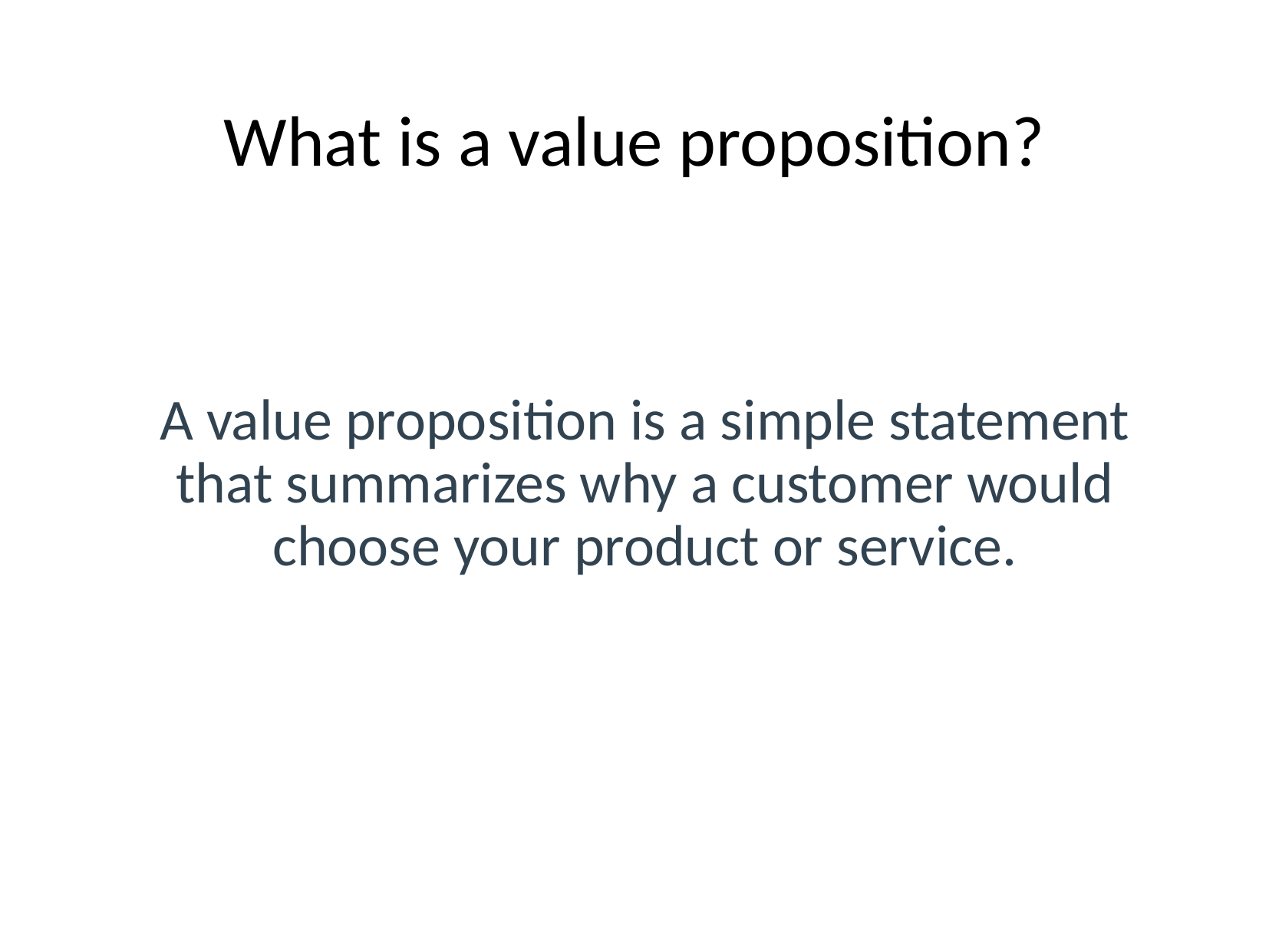

# What is a value proposition?
A value proposition is a simple statement that summarizes why a customer would choose your product or service.